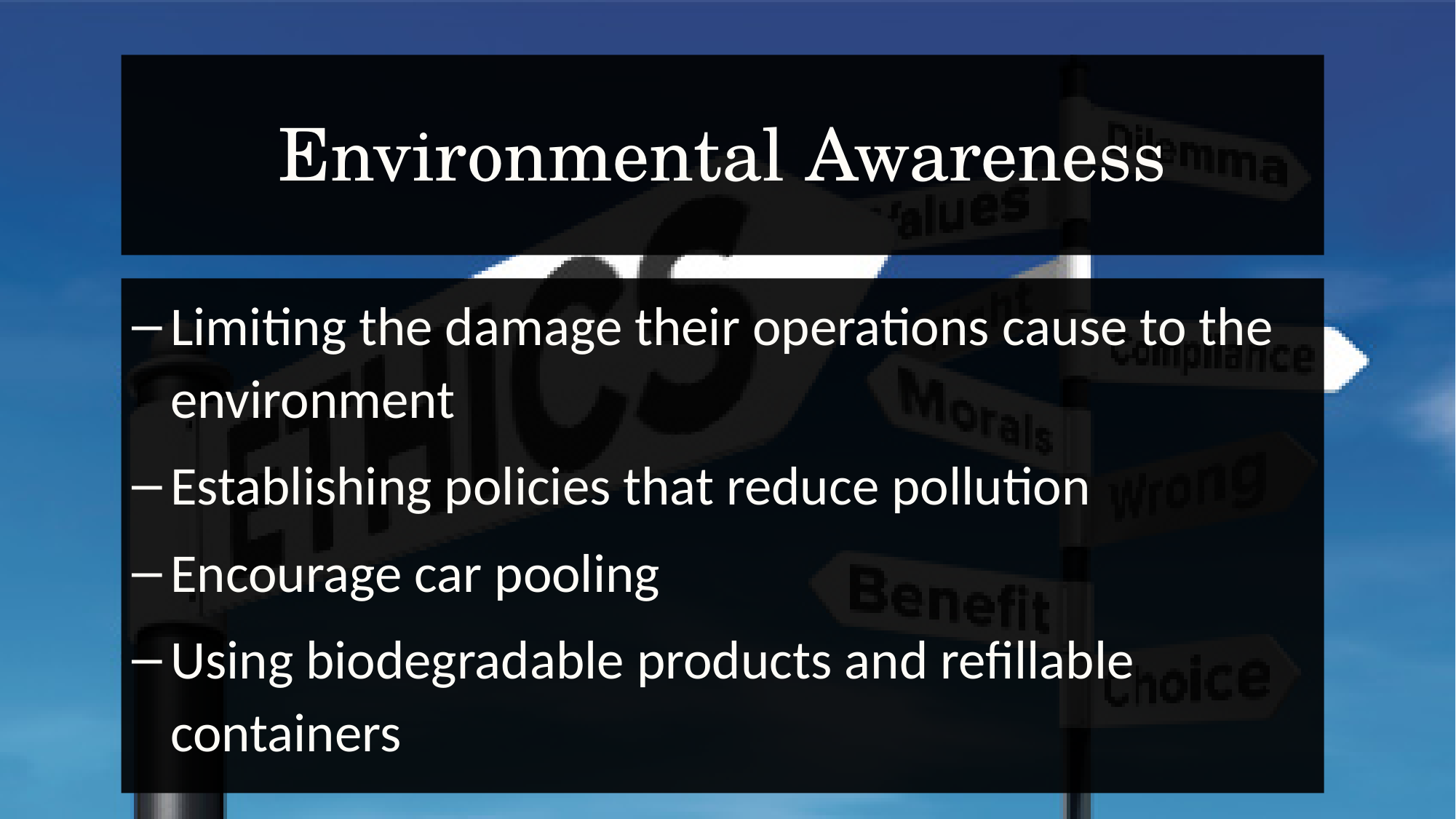

# Environmental Awareness
Limiting the damage their operations cause to the environment
Establishing policies that reduce pollution
Encourage car pooling
Using biodegradable products and refillable containers